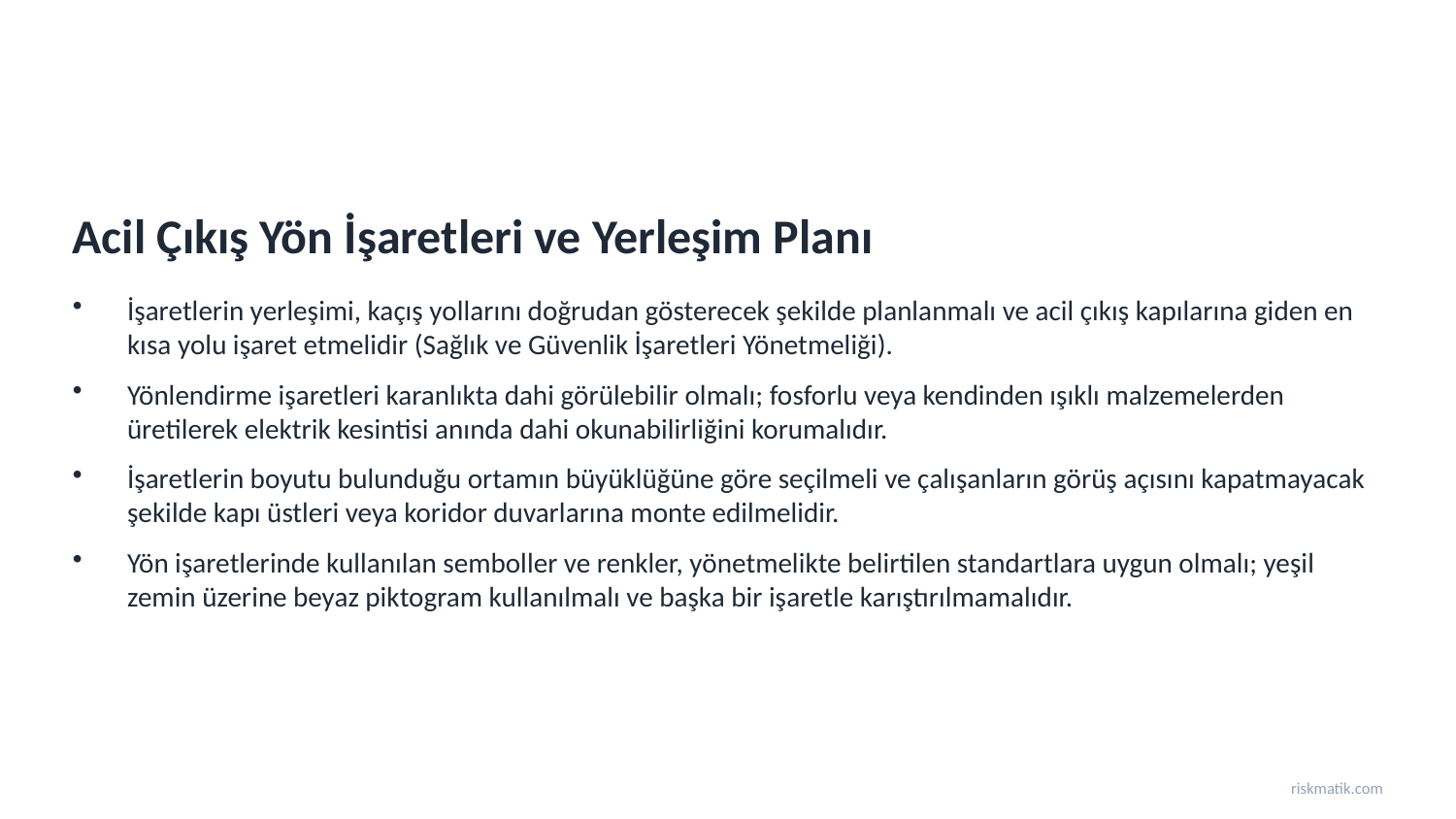

Acil Çıkış Yön İşaretleri ve Yerleşim Planı
İşaretlerin yerleşimi, kaçış yollarını doğrudan gösterecek şekilde planlanmalı ve acil çıkış kapılarına giden en kısa yolu işaret etmelidir (Sağlık ve Güvenlik İşaretleri Yönetmeliği).
Yönlendirme işaretleri karanlıkta dahi görülebilir olmalı; fosforlu veya kendinden ışıklı malzemelerden üretilerek elektrik kesintisi anında dahi okunabilirliğini korumalıdır.
İşaretlerin boyutu bulunduğu ortamın büyüklüğüne göre seçilmeli ve çalışanların görüş açısını kapatmayacak şekilde kapı üstleri veya koridor duvarlarına monte edilmelidir.
Yön işaretlerinde kullanılan semboller ve renkler, yönetmelikte belirtilen standartlara uygun olmalı; yeşil zemin üzerine beyaz piktogram kullanılmalı ve başka bir işaretle karıştırılmamalıdır.
riskmatik.com